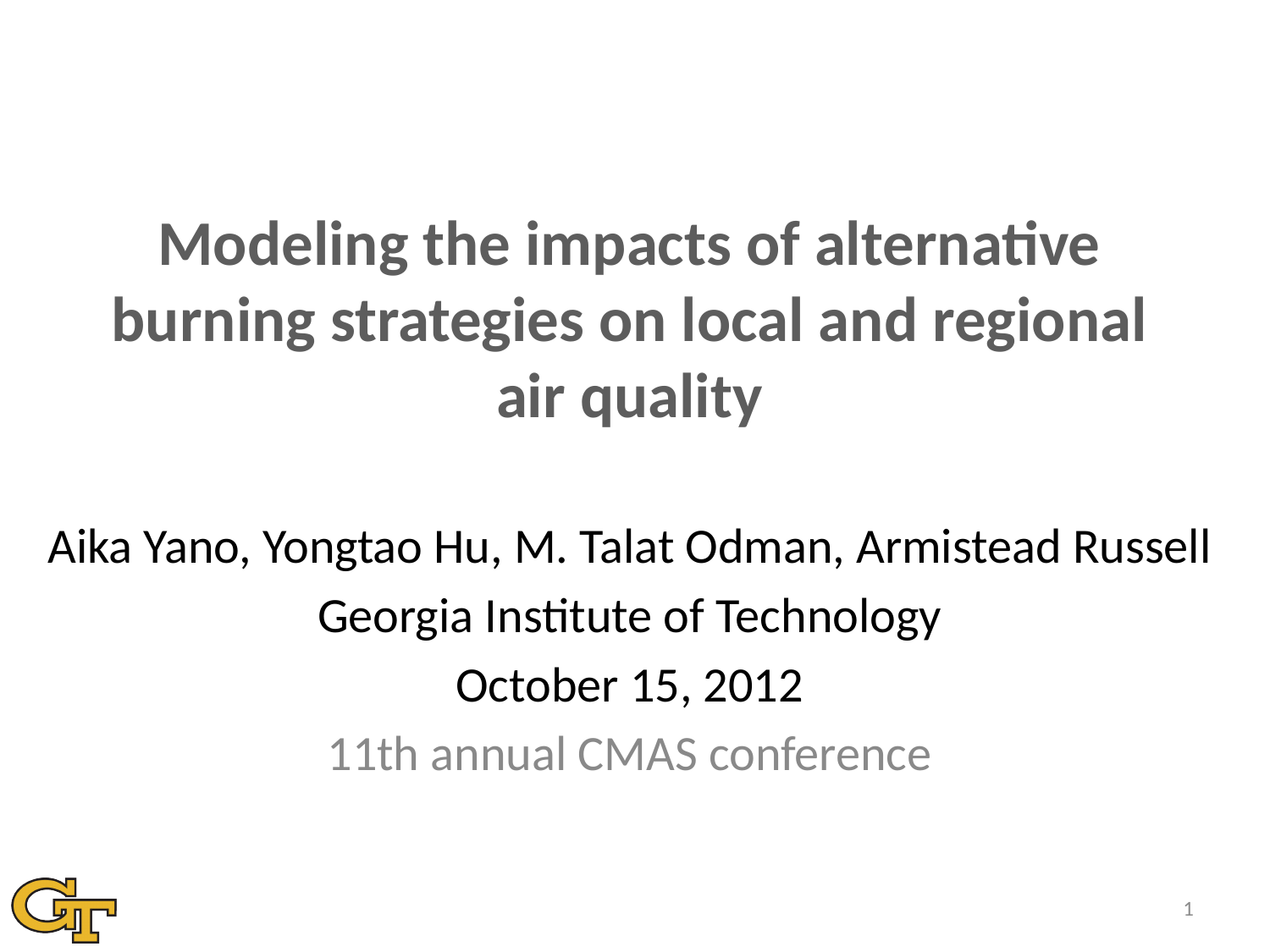

# Modeling the impacts of alternative burning strategies on local and regional air quality
Aika Yano, Yongtao Hu, M. Talat Odman, Armistead Russell
Georgia Institute of Technology
October 15, 2012
11th annual CMAS conference
1